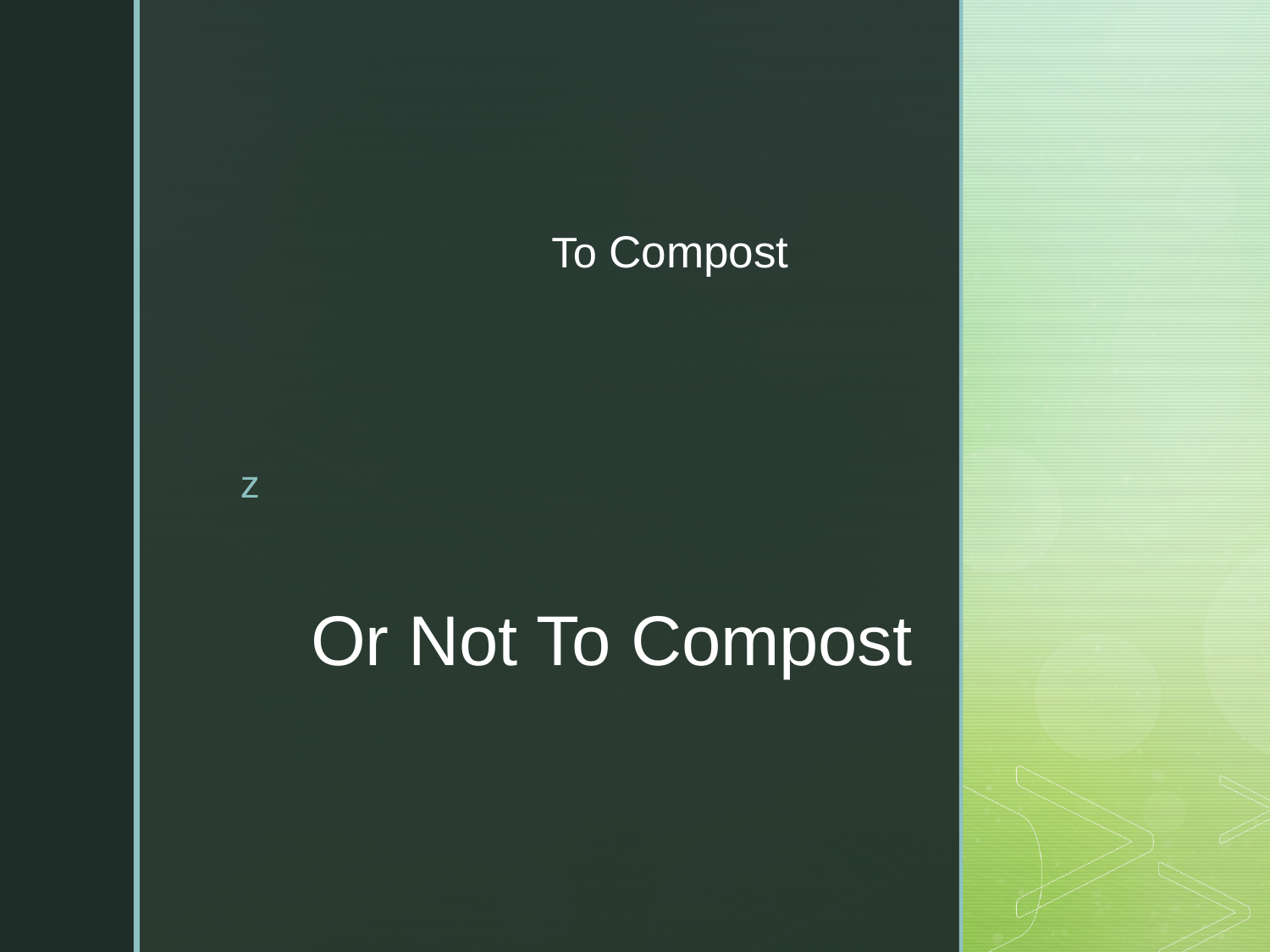

# To Compost

Or Not To Compost